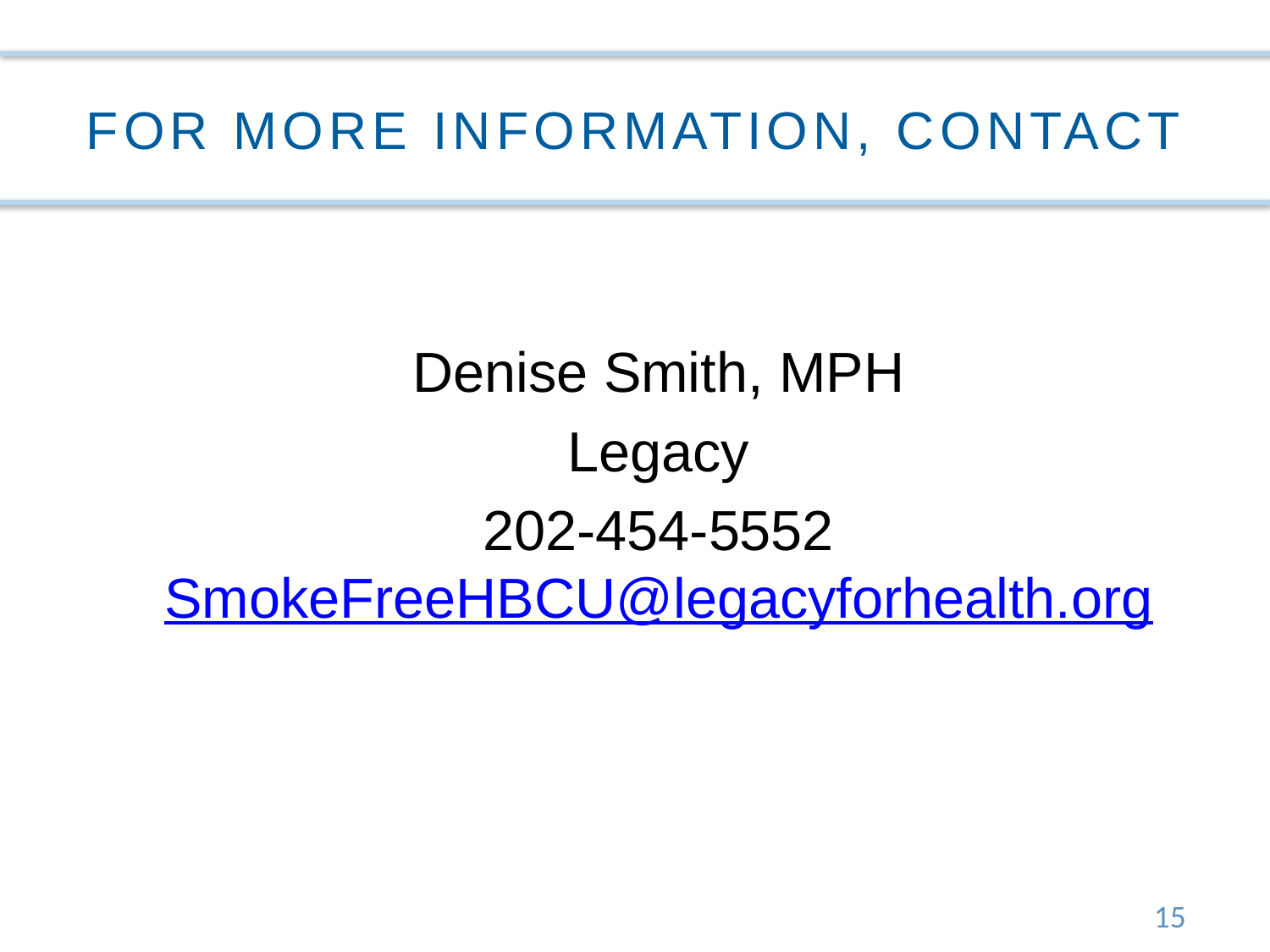

# FOR MORE INFORMATION, CONTACT

Denise Smith, MPH
Legacy
 202-454-5552 SmokeFreeHBCU@legacyforhealth.org